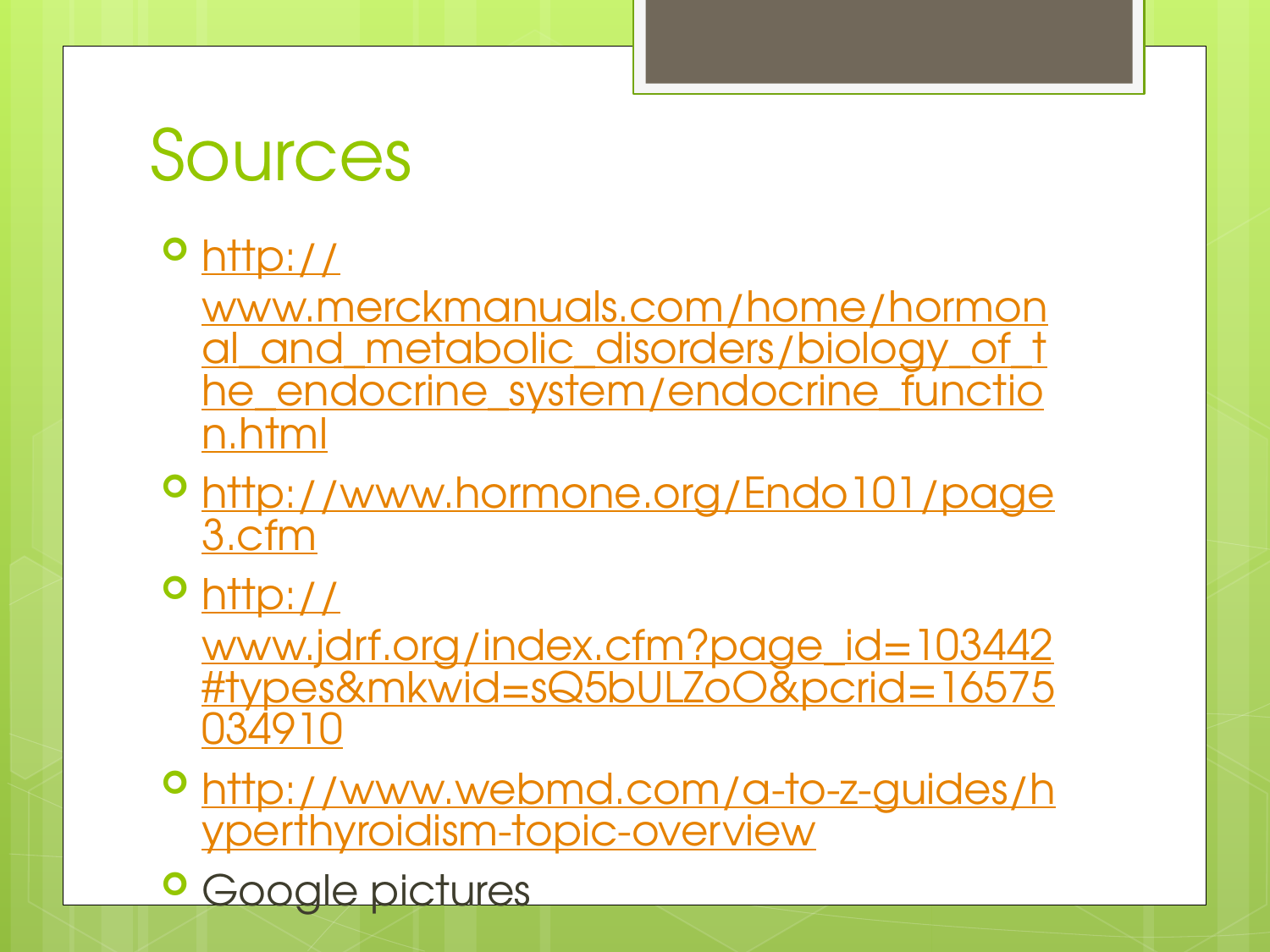

# Sources
http://www.merckmanuals.com/home/hormonal_and_metabolic_disorders/biology_of_the_endocrine_system/endocrine_function.html
http://www.hormone.org/Endo101/page3.cfm
http://www.jdrf.org/index.cfm?page_id=103442#types&mkwid=sQ5bULZoO&pcrid=16575034910
http://www.webmd.com/a-to-z-guides/hyperthyroidism-topic-overview
Google pictures